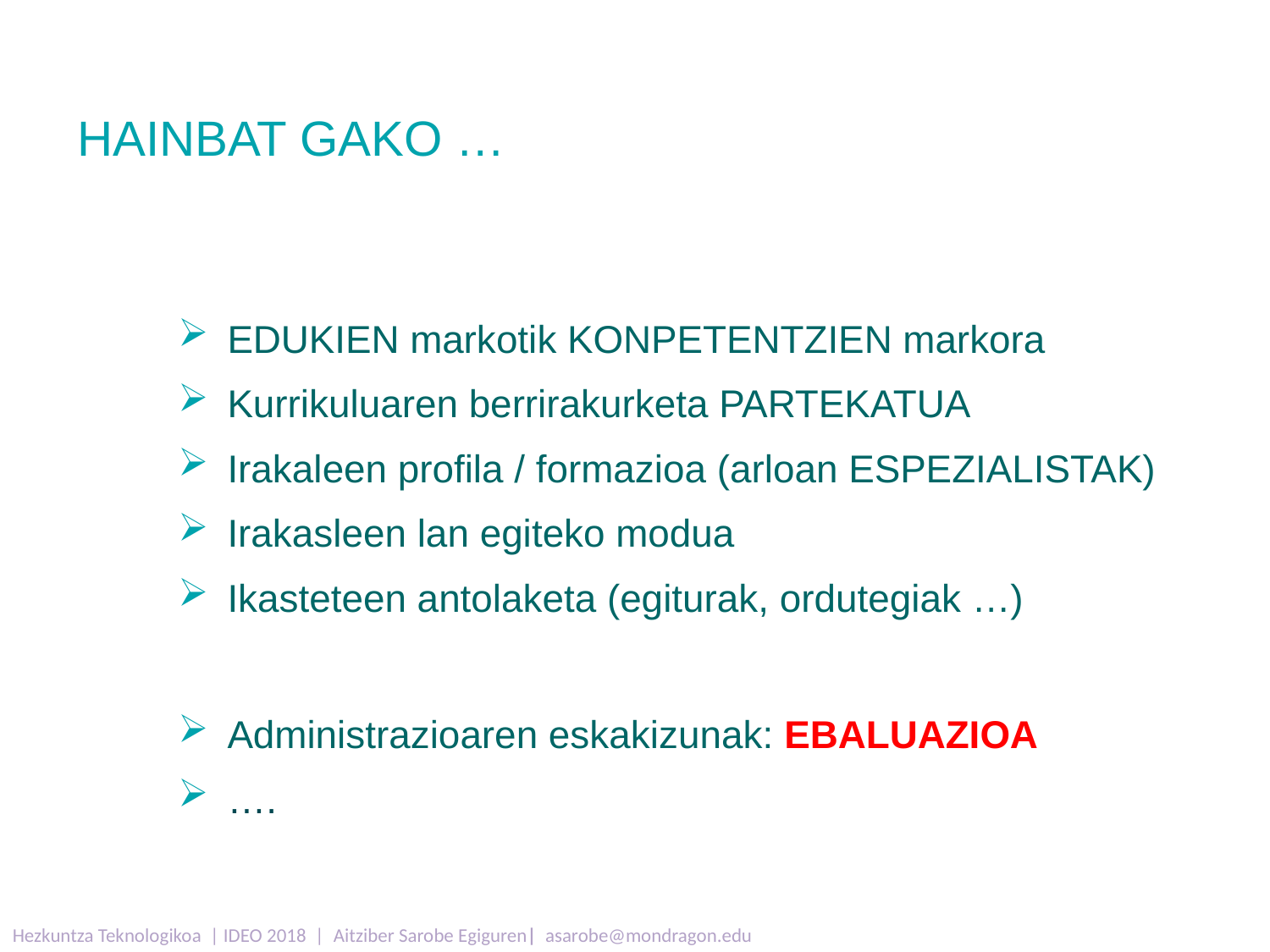

HAINBAT GAKO …

EDUKIEN markotik KONPETENTZIEN markora
Kurrikuluaren berrirakurketa PARTEKATUA
Irakaleen profila / formazioa (arloan ESPEZIALISTAK)
Irakasleen lan egiteko modua
Ikasteteen antolaketa (egiturak, ordutegiak …)

Administrazioaren eskakizunak: EBALUAZIOA
….

Hezkuntza Teknologikoa  | IDEO 2018  |  Aitziber Sarobe Egiguren|  asarobe@mondragon.edu